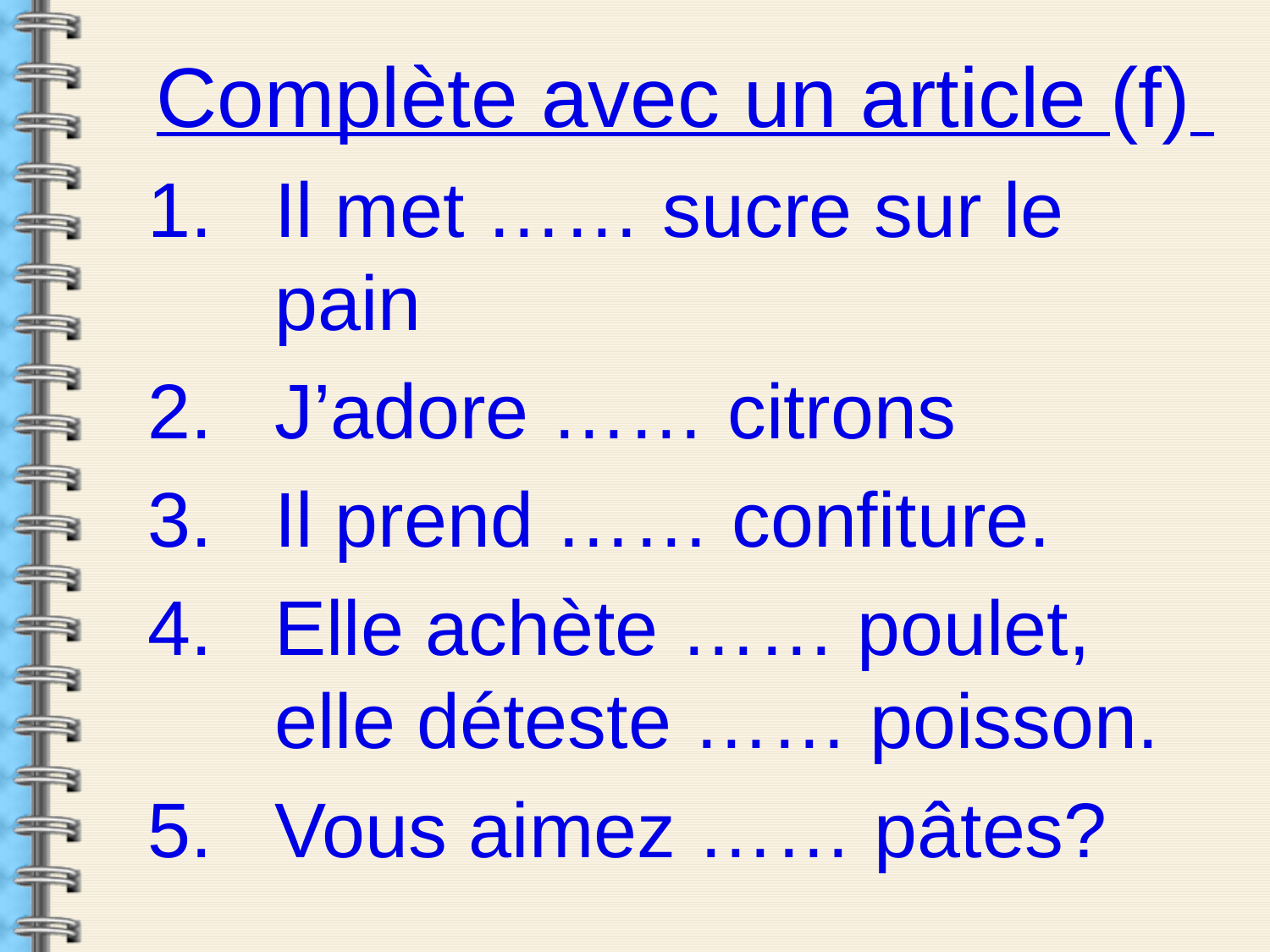

Complète avec un article (f)
Il met …… sucre sur le pain
J’adore …… citrons
Il prend …… confiture.
Elle achète …… poulet, elle déteste …… poisson.
Vous aimez …… pâtes?